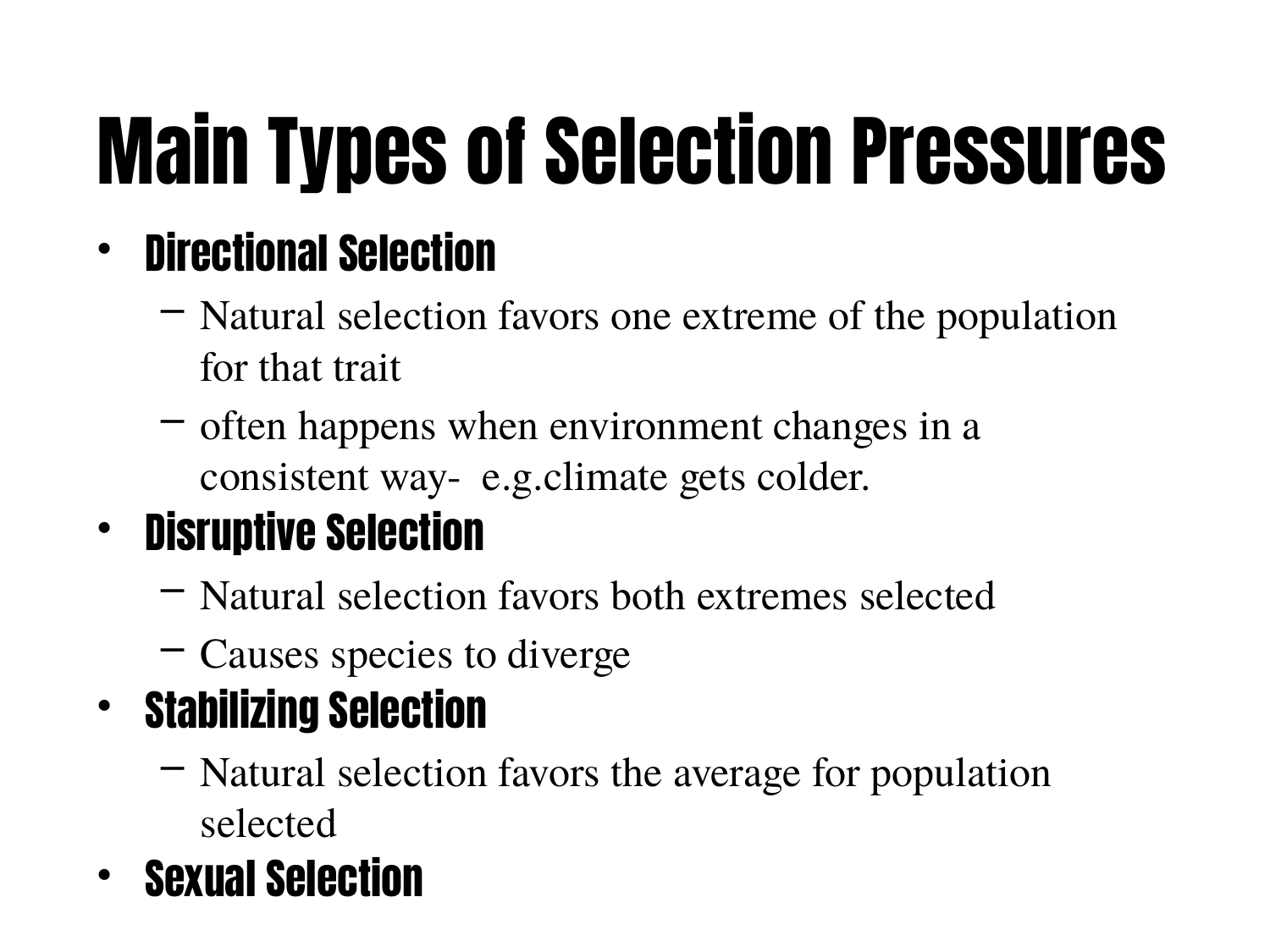

# Main Types of Selection Pressures
Directional Selection
Natural selection favors one extreme of the population for that trait
often happens when environment changes in a consistent way-  e.g.climate gets colder.
Disruptive Selection
Natural selection favors both extremes selected
Causes species to diverge
Stabilizing Selection
Natural selection favors the average for population selected
Sexual Selection